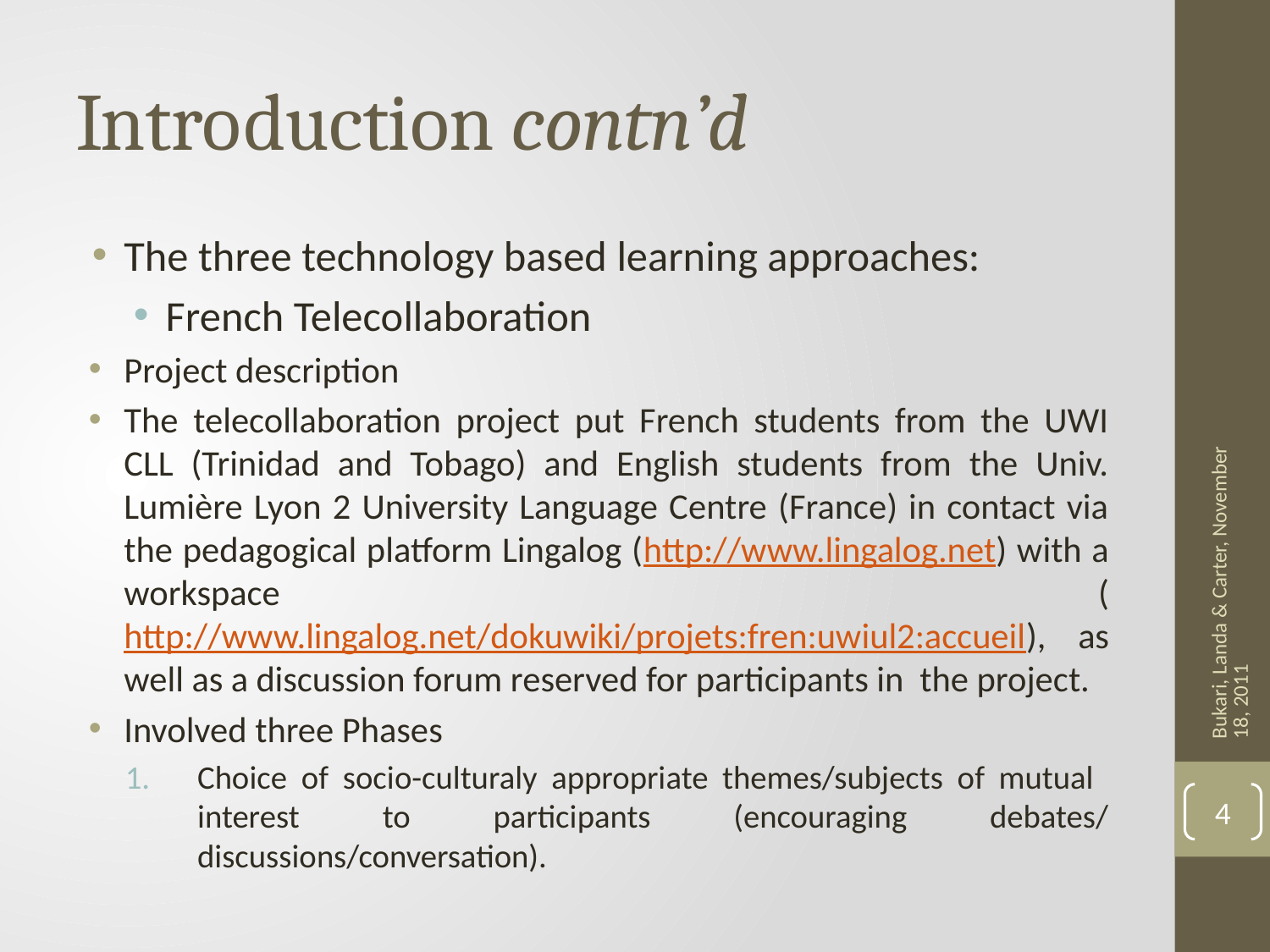

# Introduction contn’d
The three technology based learning approaches:
French Telecollaboration
Project description
The telecollaboration project put French students from the UWI CLL (Trinidad and Tobago) and English students from the Univ. Lumière Lyon 2 University Language Centre (France) in contact via the pedagogical platform Lingalog (http://www.lingalog.net) with a workspace (http://www.lingalog.net/dokuwiki/projets:fren:uwiul2:accueil), as well as a discussion forum reserved for participants in  the project.
Involved three Phases
Choice of socio-culturaly appropriate themes/subjects of mutual  interest to participants (encouraging debates/ discussions/conversation).

Bukari, Landa & Carter, November 18, 2011
4